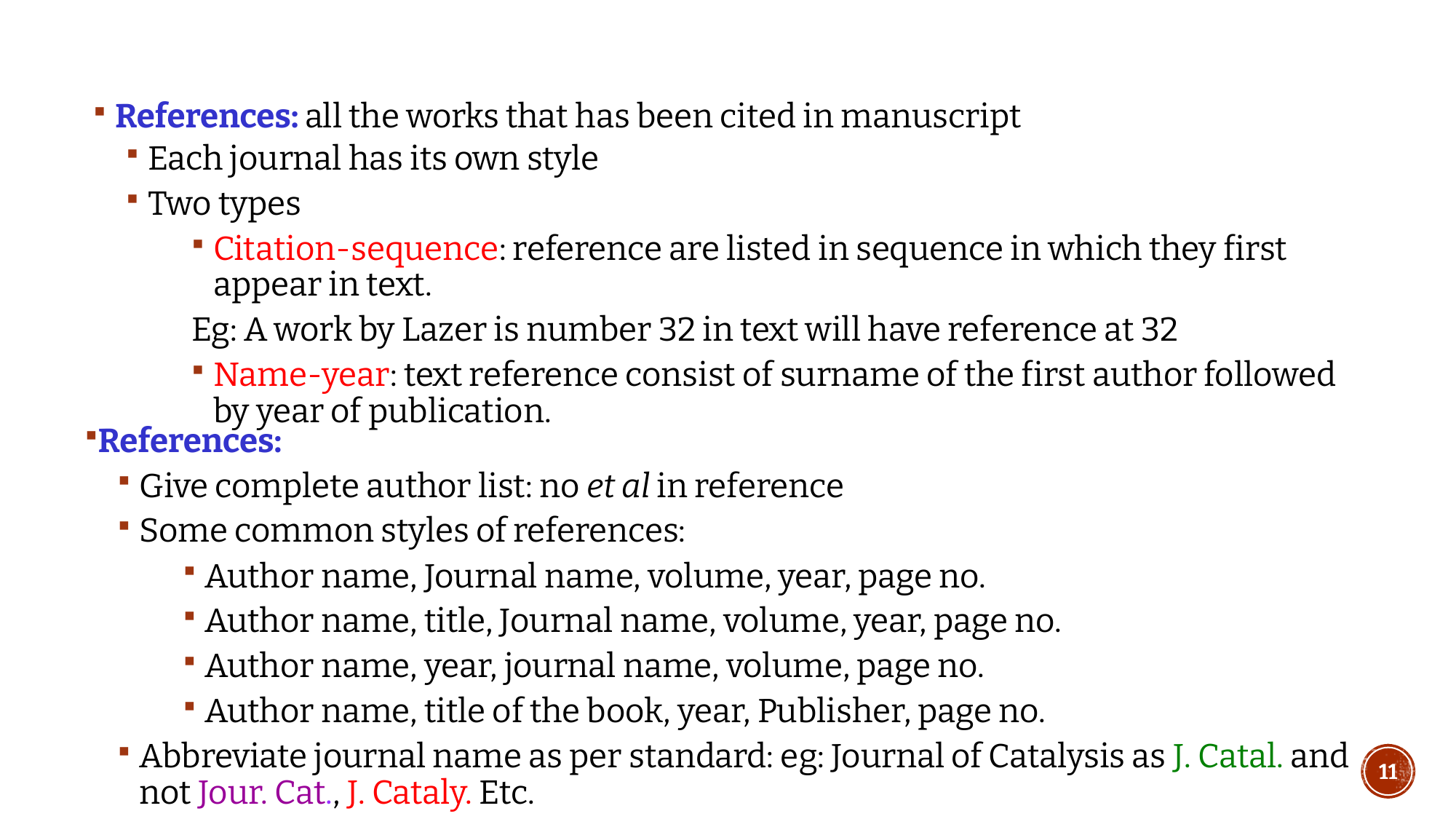

References: all the works that has been cited in manuscript
Each journal has its own style
Two types
Citation-sequence: reference are listed in sequence in which they first appear in text.
Eg: A work by Lazer is number 32 in text will have reference at 32
Name-year: text reference consist of surname of the first author followed by year of publication.
References:
Give complete author list: no et al in reference
Some common styles of references:
Author name, Journal name, volume, year, page no.
Author name, title, Journal name, volume, year, page no.
Author name, year, journal name, volume, page no.
Author name, title of the book, year, Publisher, page no.
Abbreviate journal name as per standard: eg: Journal of Catalysis as J. Catal. and not Jour. Cat., J. Cataly. Etc.
11